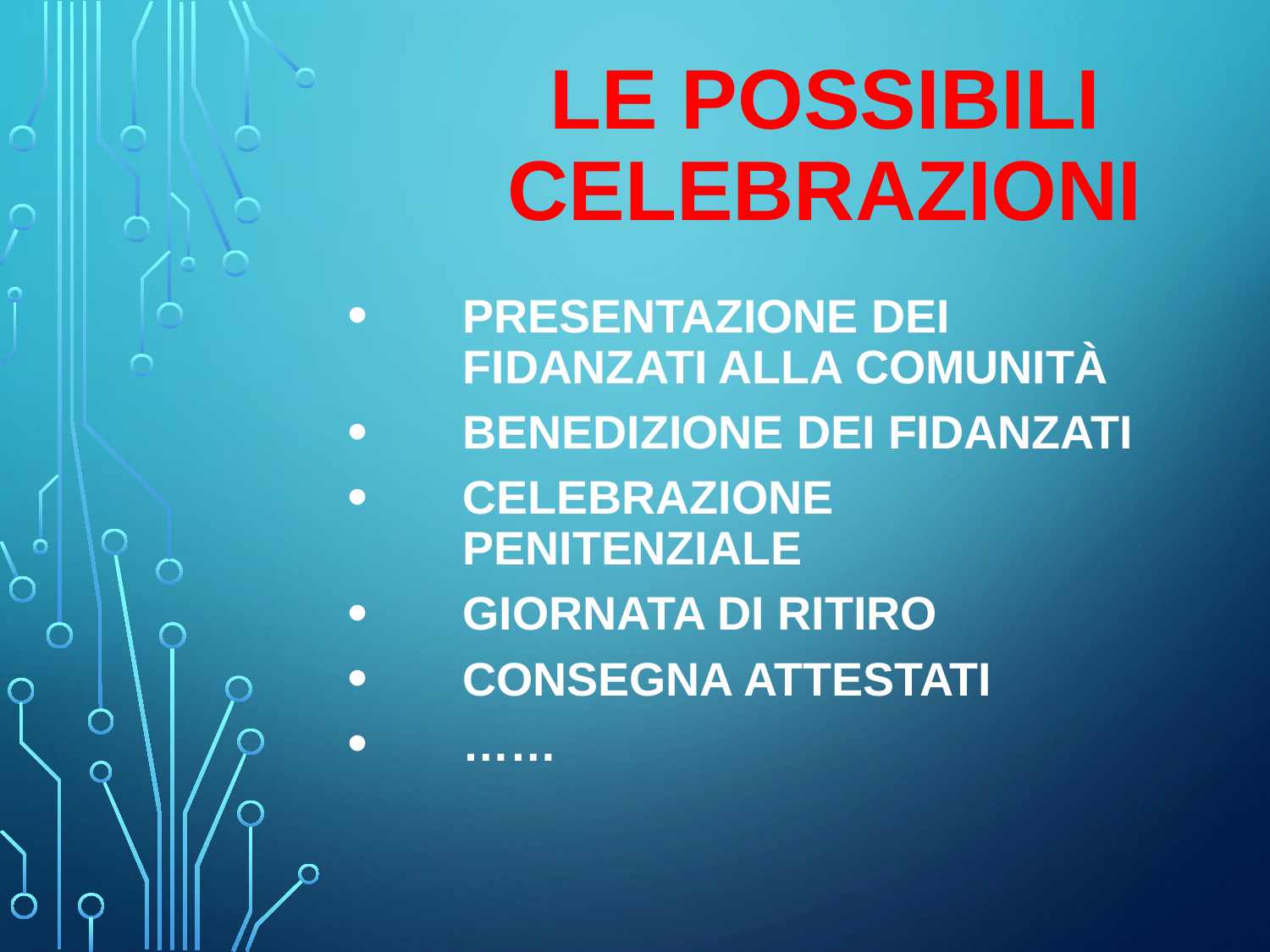

# Le possibili celebrazioni
Presentazione dei fidanzati alla comunità
Benedizione dei fidanzati
Celebrazione penitenziale
Giornata di ritiro
Consegna attestati
……